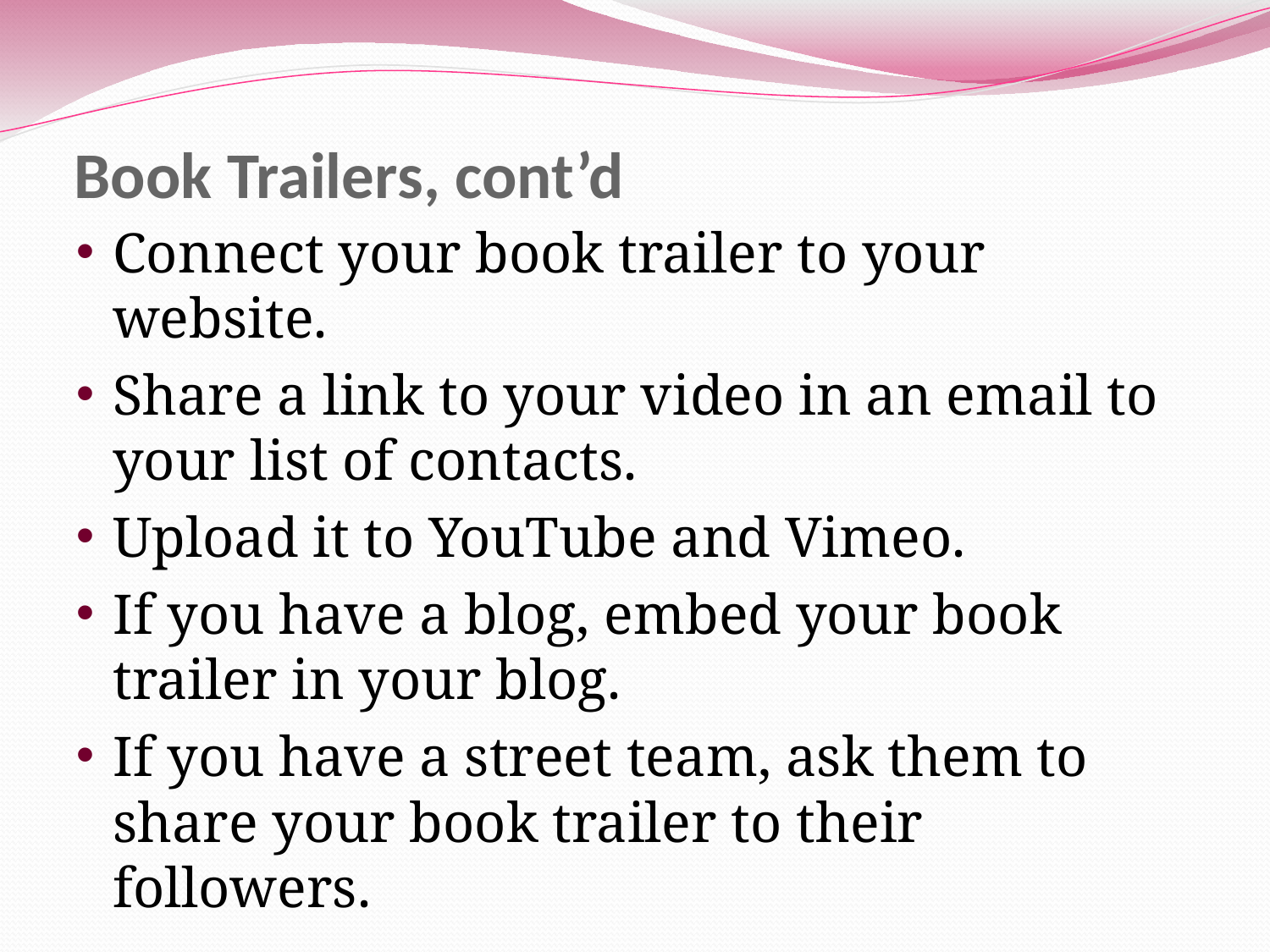

# Book Trailers, cont’d
Connect your book trailer to your website.
Share a link to your video in an email to your list of contacts.
Upload it to YouTube and Vimeo.
If you have a blog, embed your book trailer in your blog.
If you have a street team, ask them to share your book trailer to their followers.